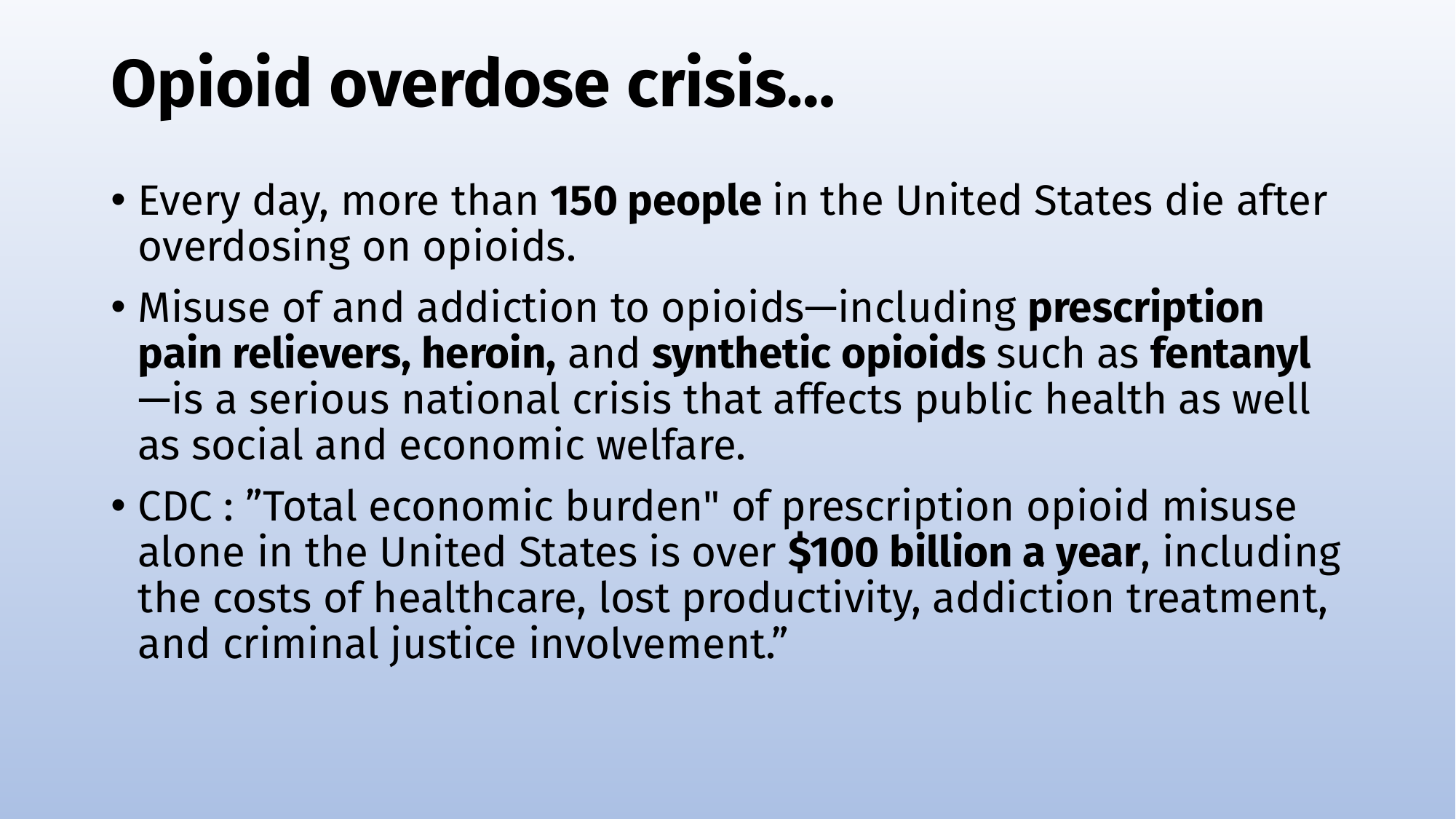

# Opioid overdose crisis…
Every day, more than 150 people in the United States die after overdosing on opioids.
Misuse of and addiction to opioids—including prescription pain relievers, heroin, and synthetic opioids such as fentanyl—is a serious national crisis that affects public health as well as social and economic welfare.
CDC : ”Total economic burden" of prescription opioid misuse alone in the United States is over $100 billion a year, including the costs of healthcare, lost productivity, addiction treatment, and criminal justice involvement.”